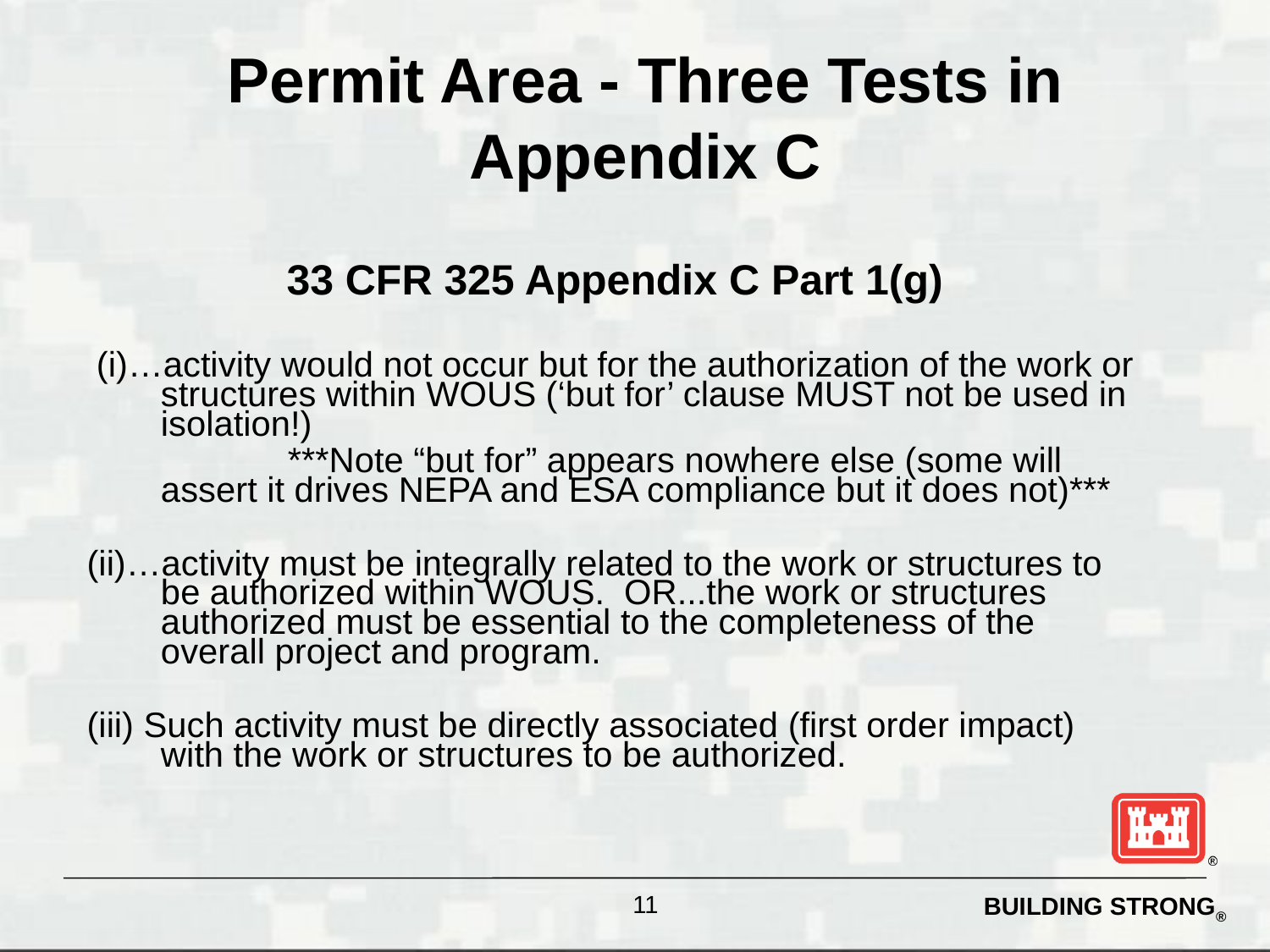

# Permit Area - Three Tests in Appendix C

33 CFR 325 Appendix C Part 1(g)

 (i)…activity would not occur but for the authorization of the work or structures within WOUS (‘but for’ clause MUST not be used in isolation!)
		***Note “but for” appears nowhere else (some will assert it drives NEPA and ESA compliance but it does not)***

(ii)…activity must be integrally related to the work or structures to be authorized within WOUS.  OR...the work or structures authorized must be essential to the completeness of the overall project and program.

(iii) Such activity must be directly associated (first order impact) with the work or structures to be authorized.

11